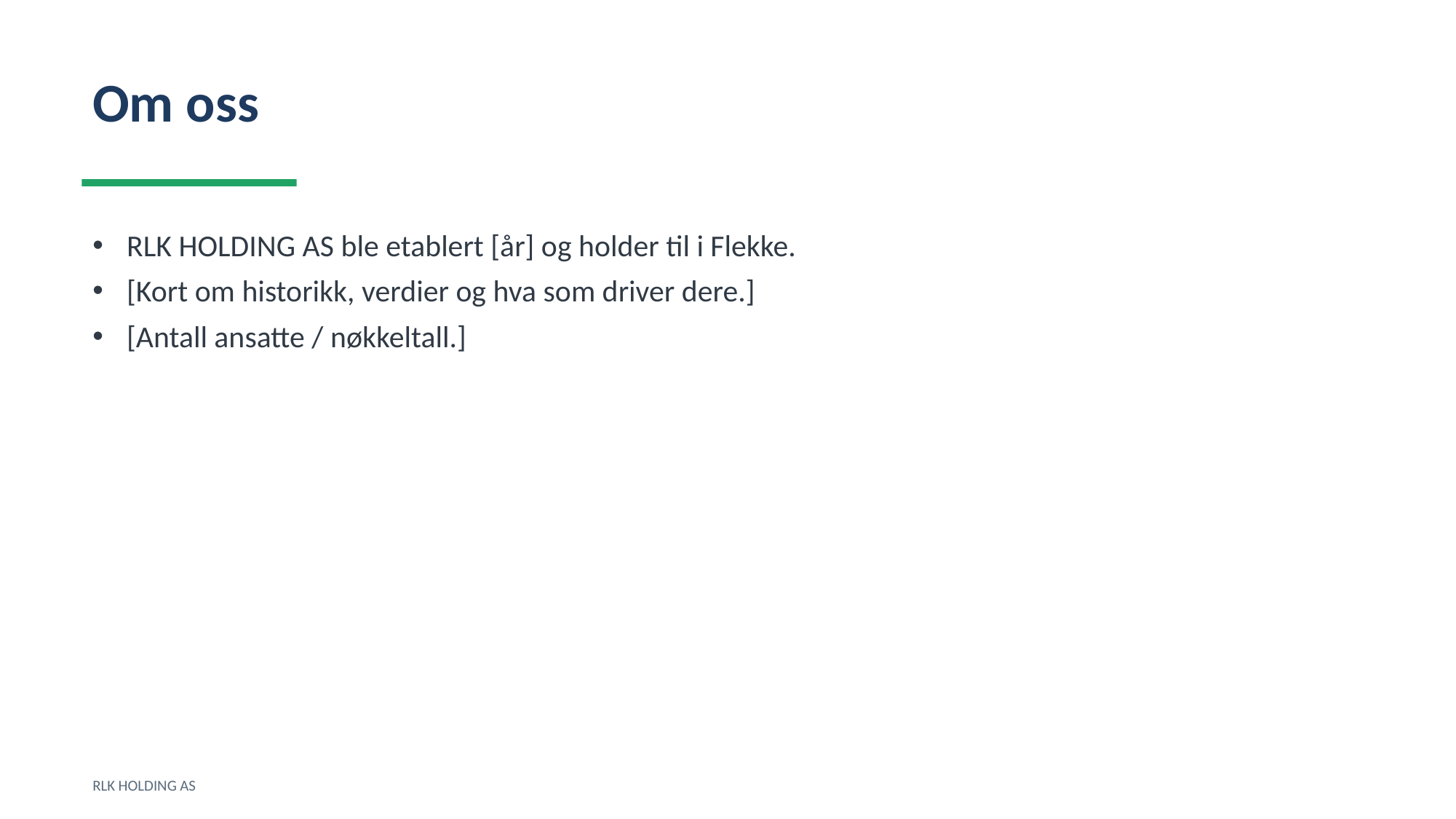

Om oss

RLK HOLDING AS ble etablert [år] og holder til i Flekke.
[Kort om historikk, verdier og hva som driver dere.]
[Antall ansatte / nøkkeltall.]
RLK HOLDING AS